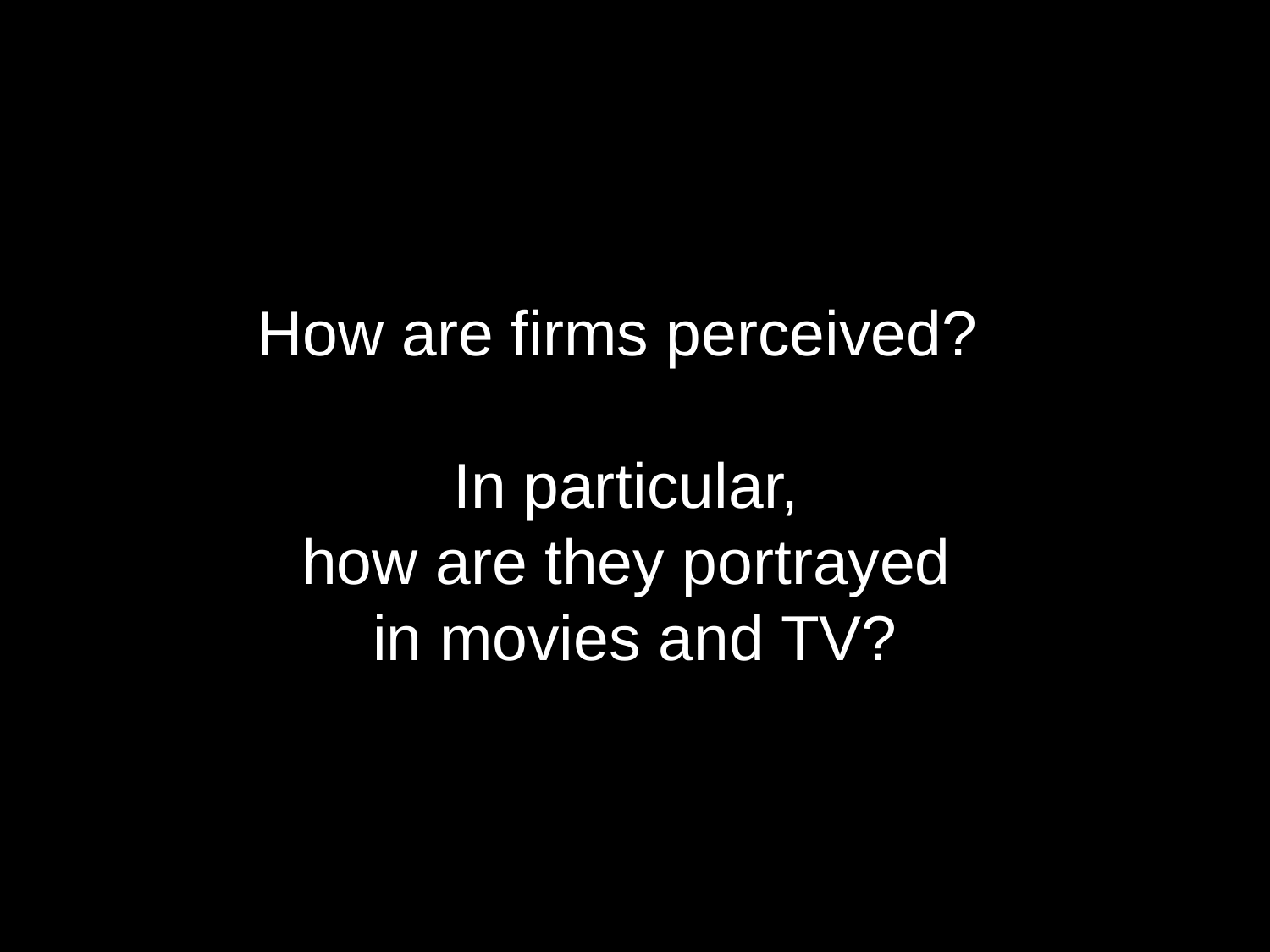

# How are firms perceived? In particular, how are they portrayed in movies and TV?